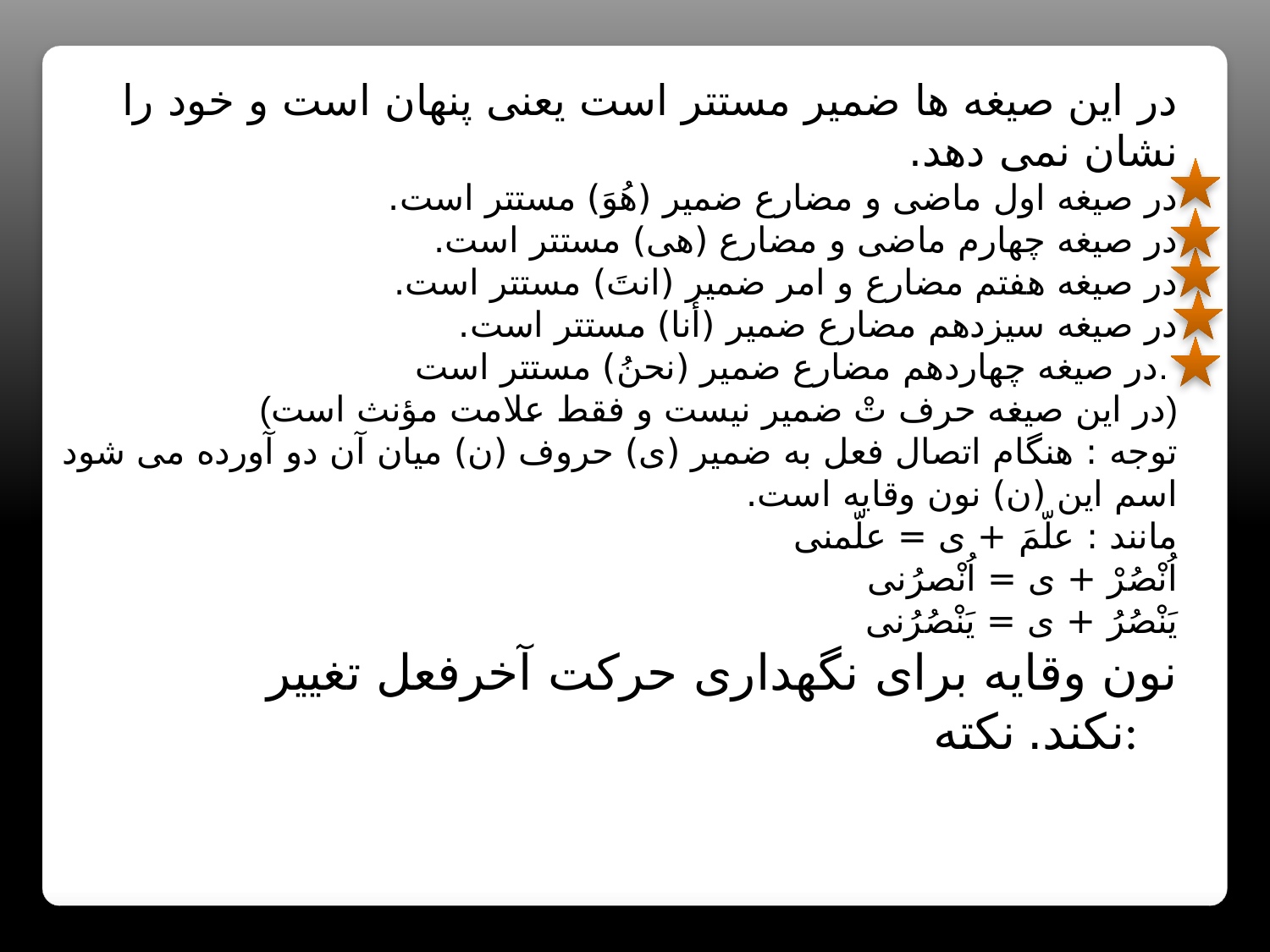

در این صیغه ها ضمیر مستتر است یعنی پنهان است و خود را نشان نمی دهد.
در صیغه اول ماضی و مضارع ضمیر (هُوَ) مستتر است.
در صیغه چهارم ماضی و مضارع (هی) مستتر است.
در صیغه هفتم مضارع و امر ضمیر (انتَ) مستتر است.
در صیغه سیزدهم مضارع ضمیر (أنا) مستتر است.
در صیغه چهاردهم مضارع ضمیر (نحنُ) مستتر است.
                   (در این صیغه حرف تْ ضمیر نیست و فقط علامت مؤنث است)
توجه : هنگام اتصال فعل به ضمیر (ی) حروف (ن) میان آن دو آورده می شود اسم این (ن) نون وقایه است.
مانند : علّمَ + ی = علّمنی 
اُنْصُرْ + ی = اُنْصرُنی 
یَنْصُرُ + ی = یَنْصُرُنی 
نون وقایه برای نگهداری حركت آخرفعل تغییر نكند. نکته: